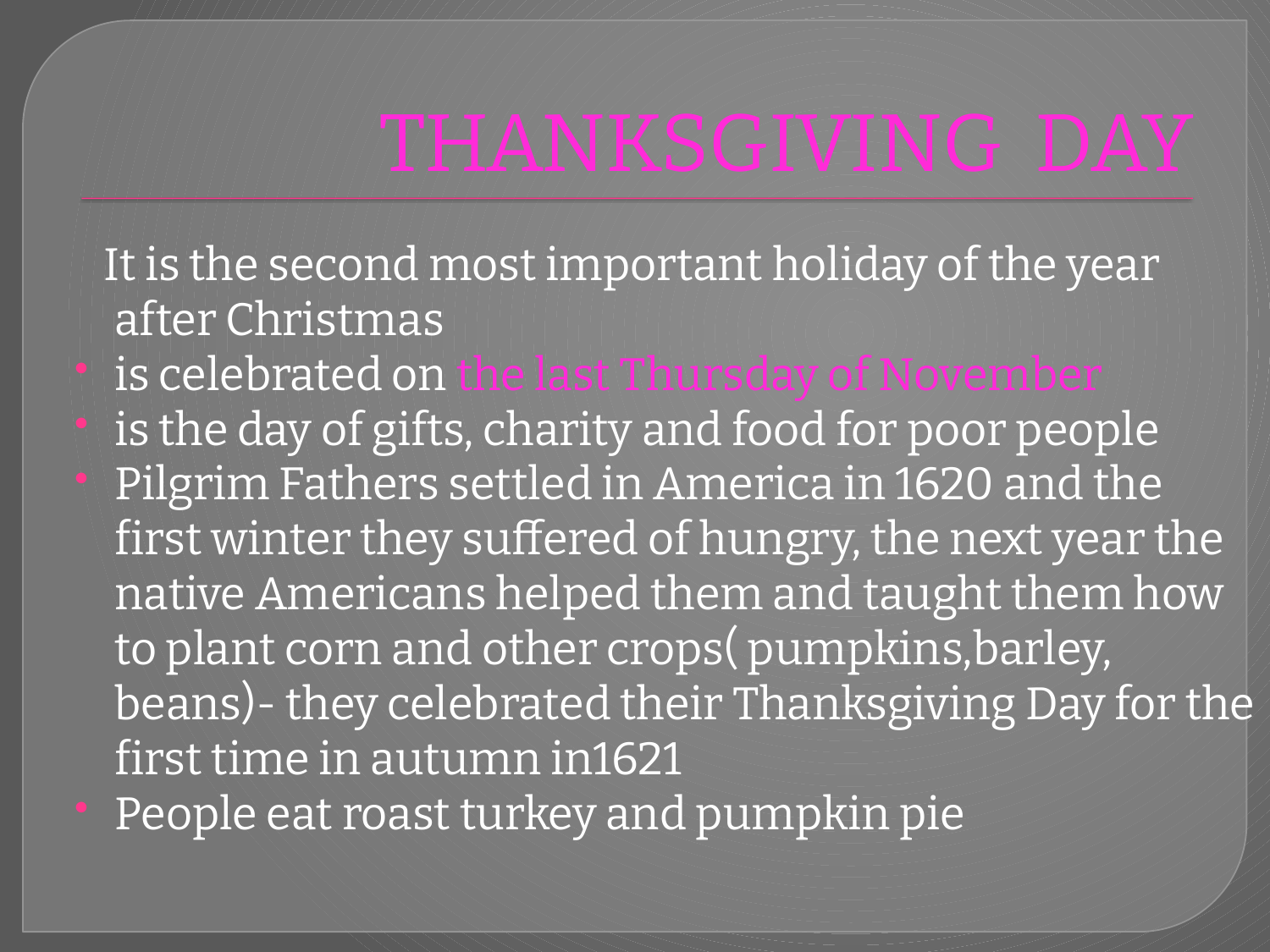

# THANKSGIVING  DAY
   It is the second most important holiday of the year after Christmas
is celebrated on the last Thursday of November
is the day of gifts, charity and food for poor people
Pilgrim Fathers settled in America in 1620 and the first winter they suffered of hungry, the next year the native Americans helped them and taught them how to plant corn and other crops( pumpkins,barley, beans)- they celebrated their Thanksgiving Day for the first time in autumn in1621
People eat roast turkey and pumpkin pie